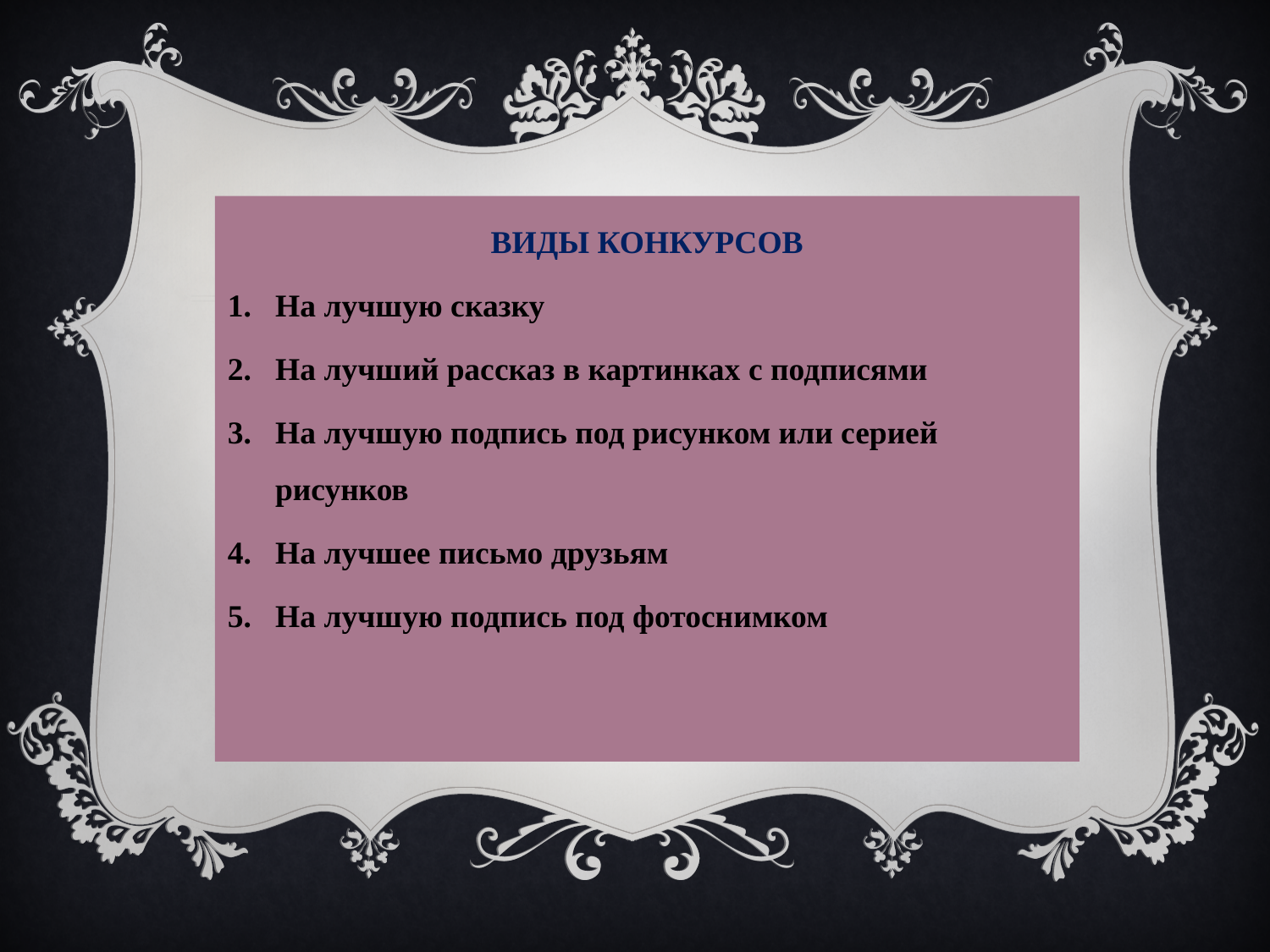

#
ВИДЫ КОНКУРСОВ
На лучшую сказку
На лучший рассказ в картинках с подписями
На лучшую подпись под рисунком или серией рисунков
На лучшее письмо друзьям
На лучшую подпись под фотоснимком